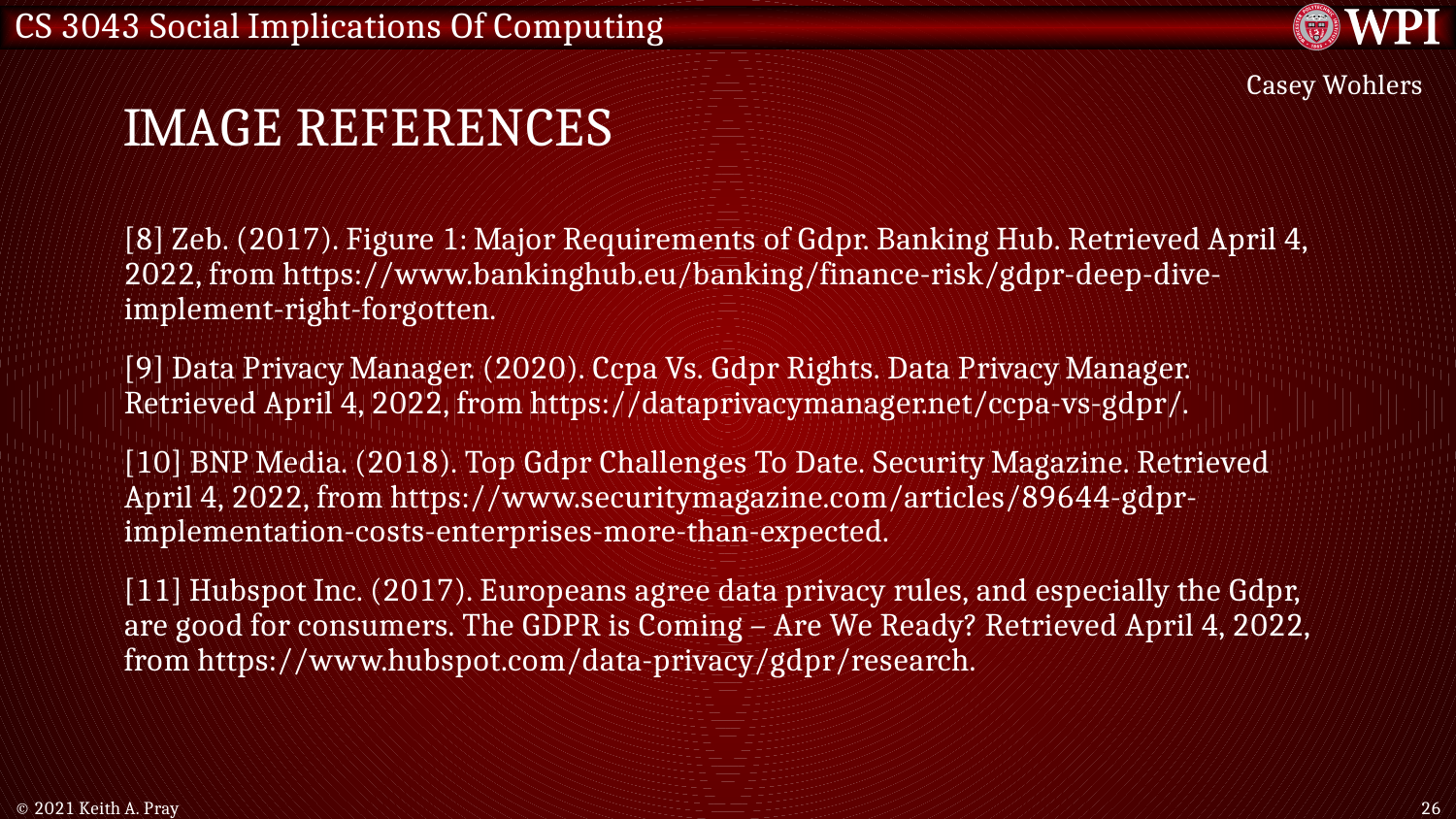

# Image References
Casey Wohlers
[8] Zeb. (2017). Figure 1: Major Requirements of Gdpr. Banking Hub. Retrieved April 4, 2022, from https://www.bankinghub.eu/banking/finance-risk/gdpr-deep-dive-implement-right-forgotten.
[9] Data Privacy Manager. (2020). Ccpa Vs. Gdpr Rights. Data Privacy Manager. Retrieved April 4, 2022, from https://dataprivacymanager.net/ccpa-vs-gdpr/.
[10] BNP Media. (2018). Top Gdpr Challenges To Date. Security Magazine. Retrieved April 4, 2022, from https://www.securitymagazine.com/articles/89644-gdpr-implementation-costs-enterprises-more-than-expected.
[11] Hubspot Inc. (2017). Europeans agree data privacy rules, and especially the Gdpr, are good for consumers. The GDPR is Coming – Are We Ready? Retrieved April 4, 2022, from https://www.hubspot.com/data-privacy/gdpr/research.
© 2021 Keith A. Pray
26